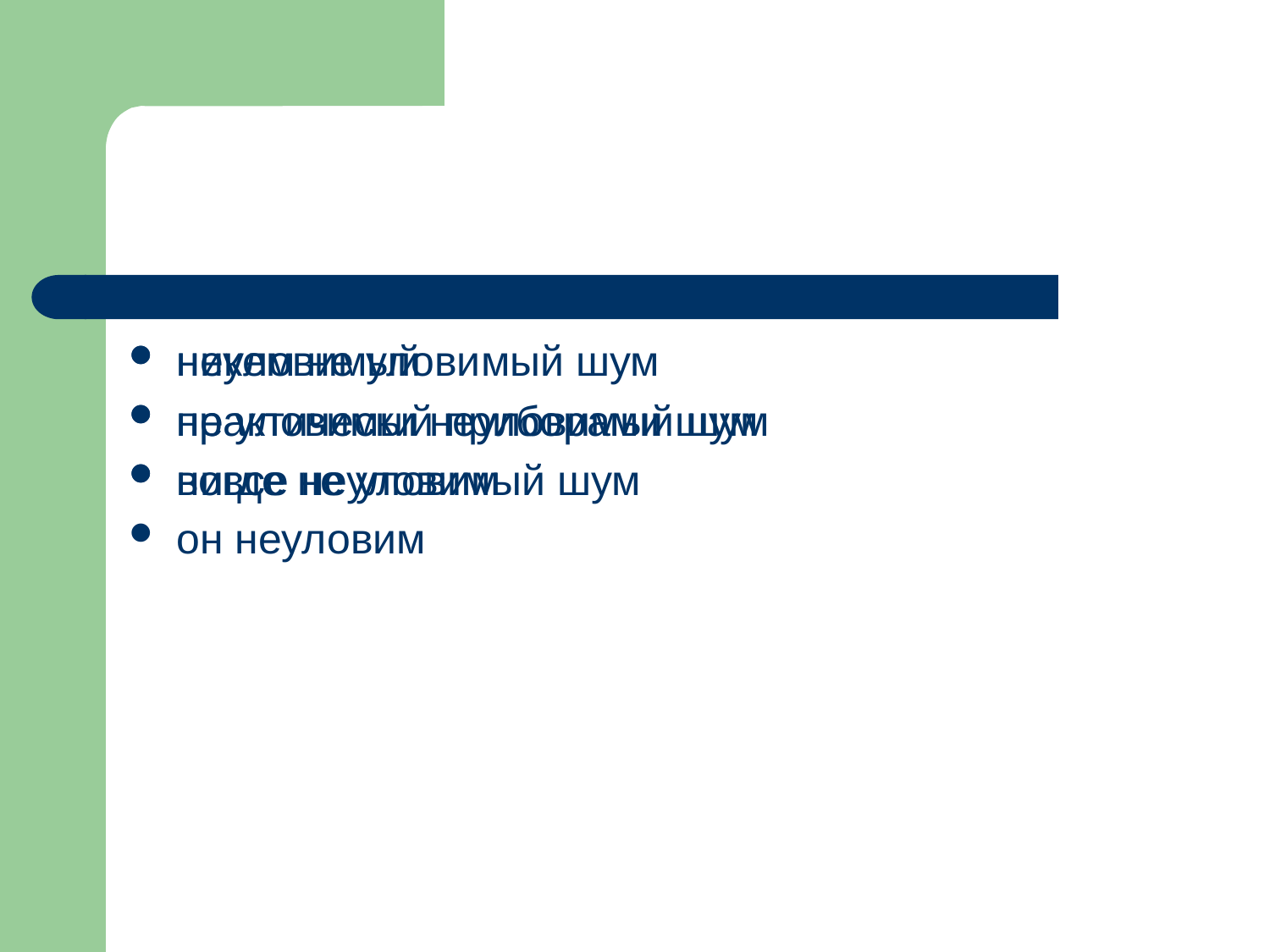

#
неуловимый
практически неуловимый шум
вовсе неуловимый шум
он неуловим
никем не уловимый шум
не уловимый приборами шум
нигде не уловим